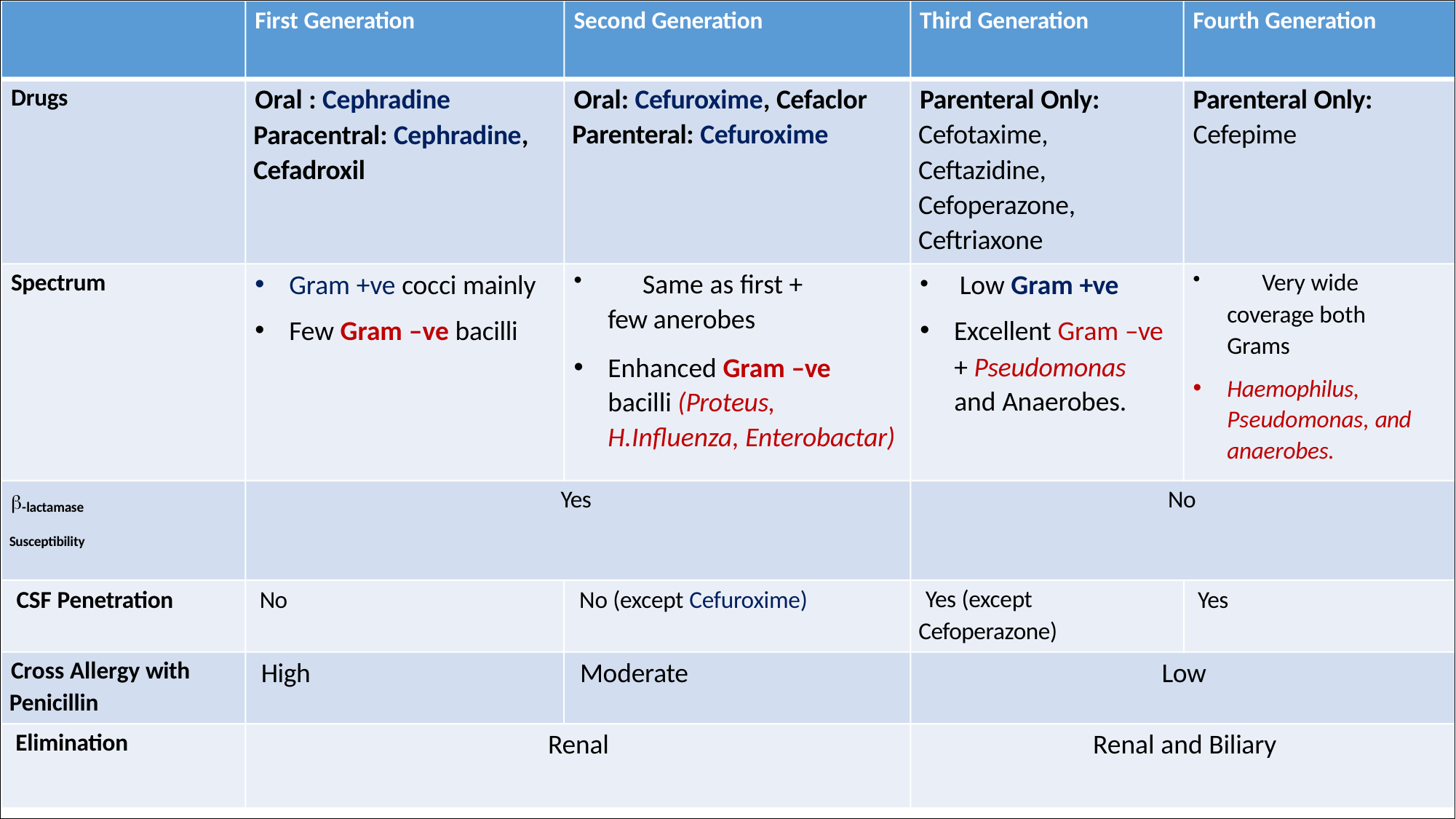

First Generation
Second Generation
Third Generation
Fourth Generation
Oral : Cephradine Paracentral: Cephradine, Cefadroxil
Parenteral Only: Cefotaxime, Ceftazidine, Cefoperazone, Ceftriaxone
Oral: Cefuroxime, Cefaclor Parenteral: Cefuroxime
Parenteral Only:
Cefepime
Drugs
	Very wide coverage both Grams
Haemophilus, Pseudomonas, and anaerobes.
	Same as first + few anerobes
Enhanced Gram –ve bacilli (Proteus, H.Influenza, Enterobactar)
Spectrum
Gram +ve cocci mainly
Few Gram –ve bacilli
Low Gram +ve
Excellent Gram –ve
+ Pseudomonas
and Anaerobes.
b-lactamase Susceptibility
Yes
No
Yes (except Cefoperazone)
CSF Penetration
No
No (except Cefuroxime)
Yes
Cross Allergy with Penicillin
High
Moderate
Low
Elimination
Renal
Renal and Biliary